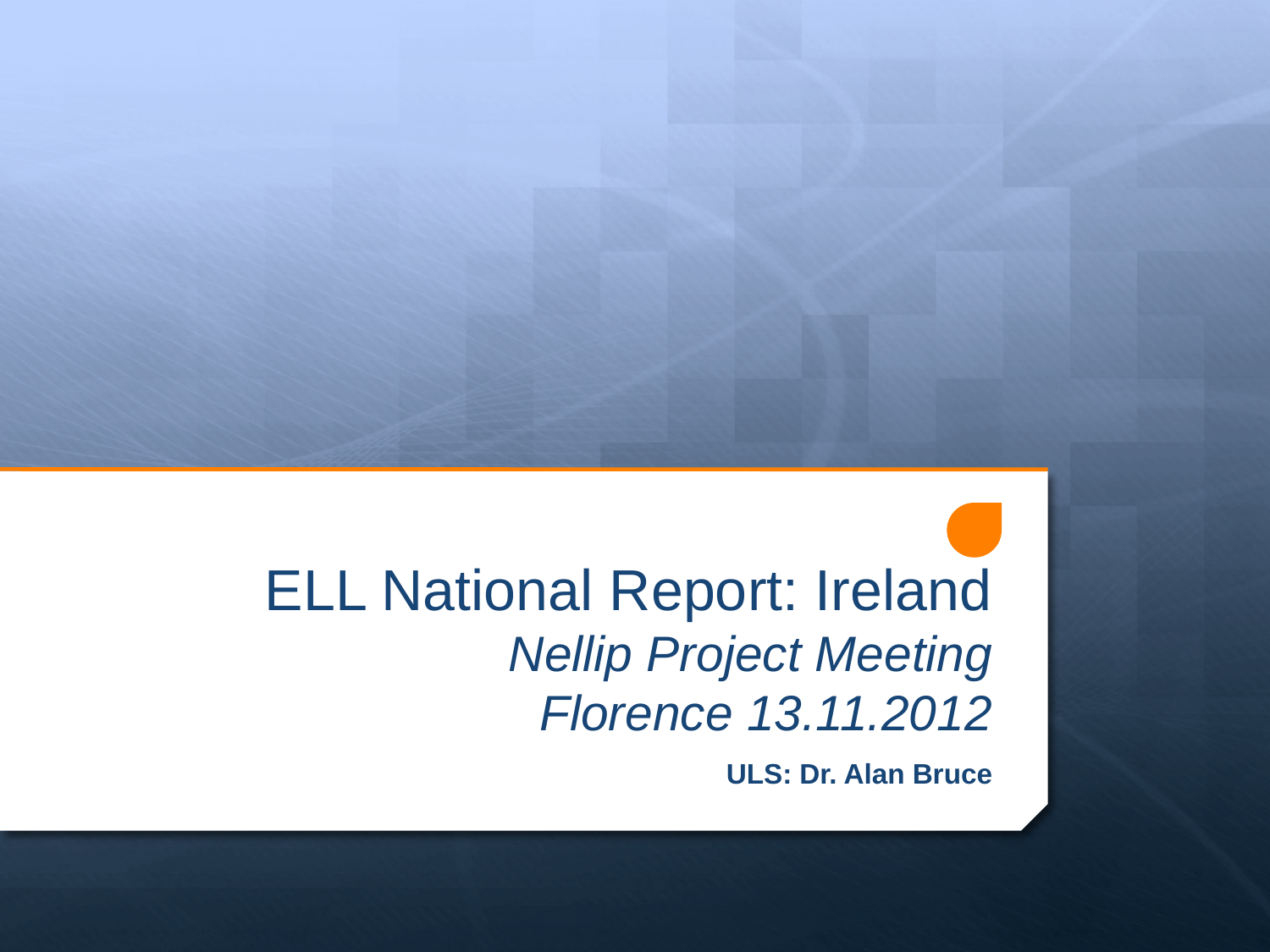

# ELL National Report: Ireland Nellip Project Meeting Florence 13.11.2012
ULS: Dr. Alan Bruce